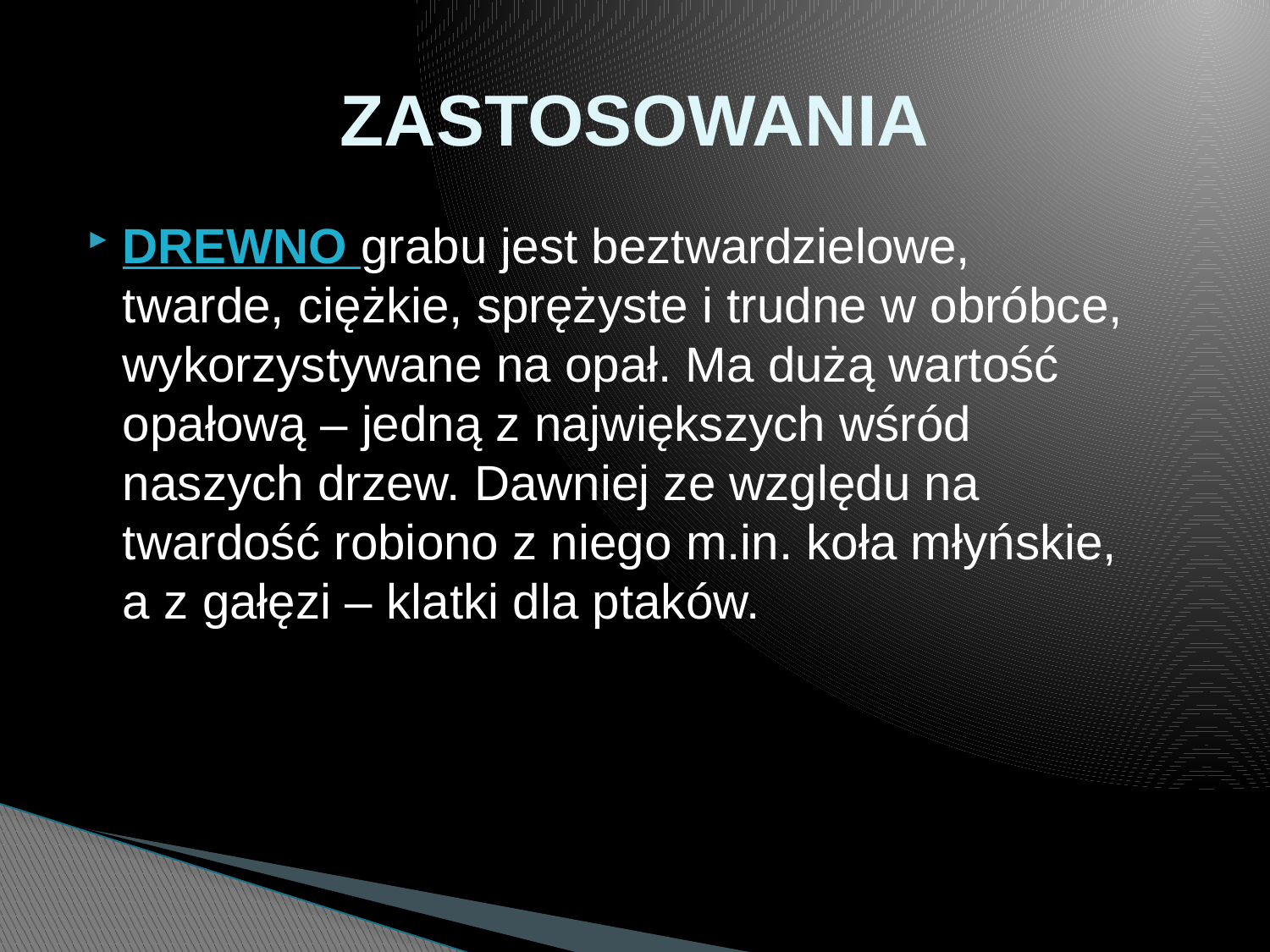

# ZASTOSOWANIA
DREWNO grabu jest beztwardzielowe, twarde, ciężkie, sprężyste i trudne w obróbce, wykorzystywane na opał. Ma dużą wartość opałową – jedną z największych wśród naszych drzew. Dawniej ze względu na twardość robiono z niego m.in. koła młyńskie, a z gałęzi – klatki dla ptaków.